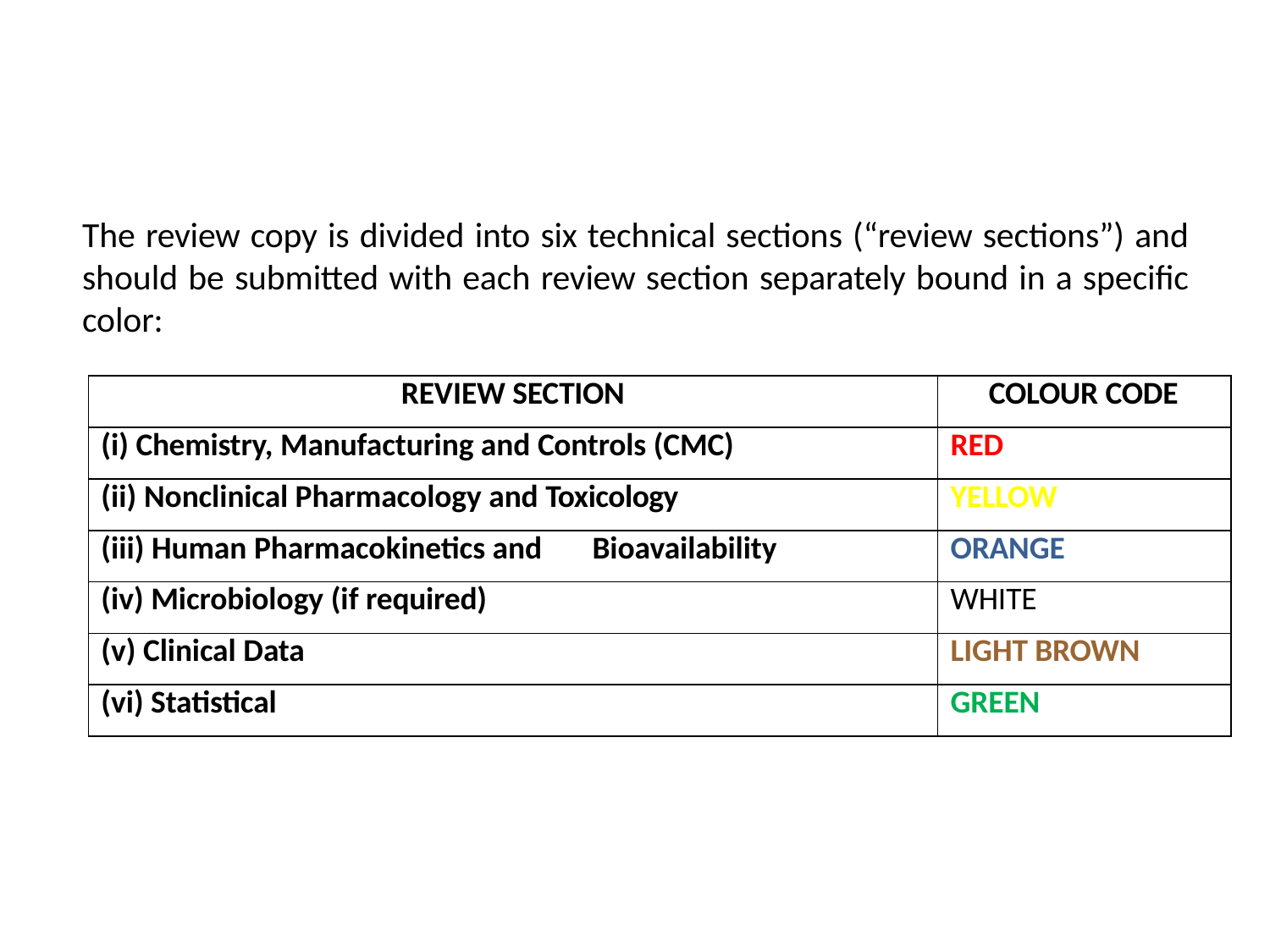

# The review copy is divided into six technical sections (“review sections”) and  should be submitted with each review section separately bound in a specific  color:
| REVIEW SECTION | COLOUR CODE |
| --- | --- |
| (i) Chemistry, Manufacturing and Controls (CMC) | RED |
| (ii) Nonclinical Pharmacology and Toxicology | YELLOW |
| (iii) Human Pharmacokinetics and Bioavailability | ORANGE |
| (iv) Microbiology (if required) | WHITE |
| (v) Clinical Data | LIGHT BROWN |
| (vi) Statistical | GREEN |